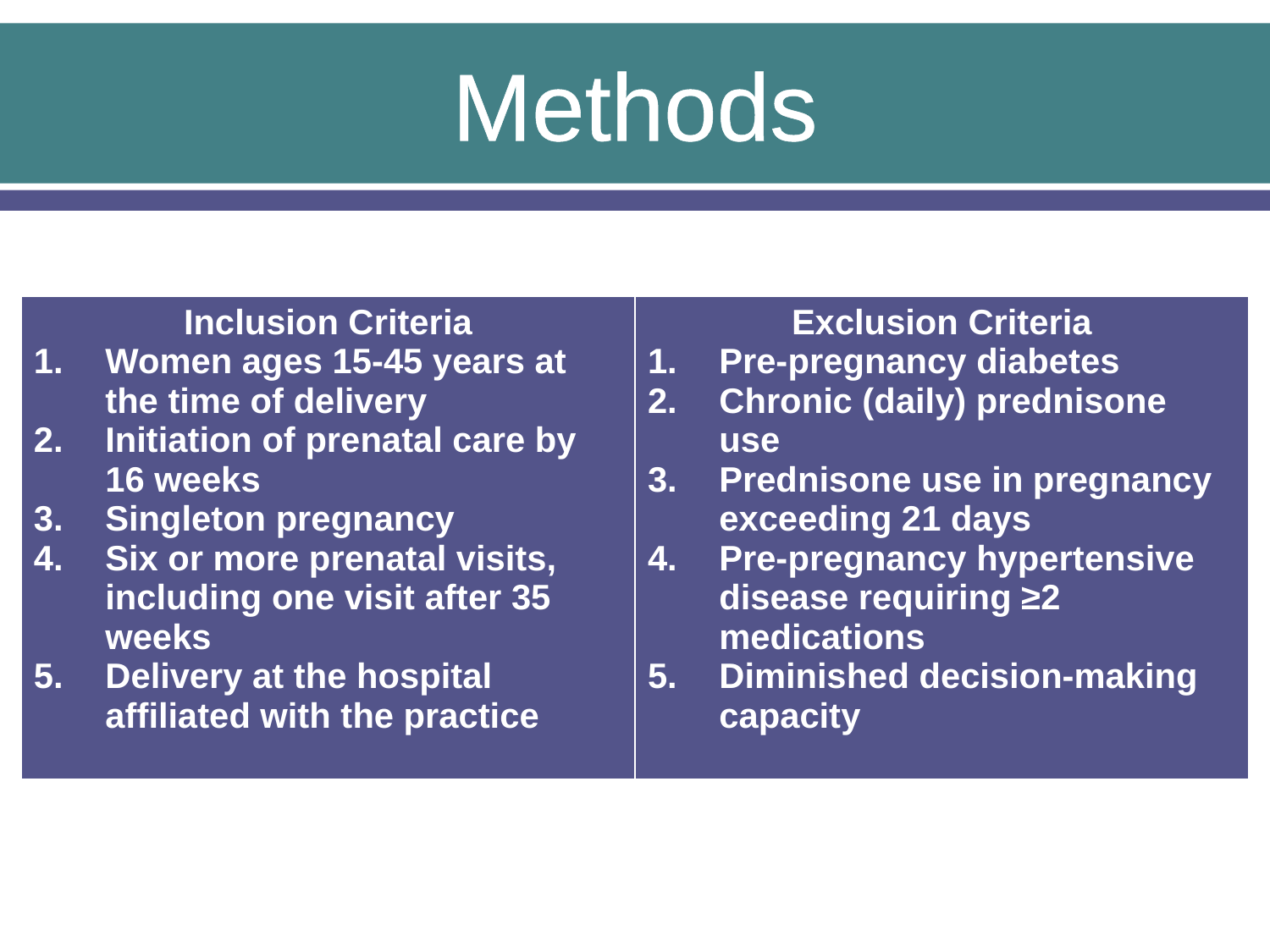

# Methods
| Inclusion Criteria Women ages 15-45 years at the time of delivery Initiation of prenatal care by 16 weeks Singleton pregnancy Six or more prenatal visits, including one visit after 35 weeks Delivery at the hospital affiliated with the practice | Exclusion Criteria Pre-pregnancy diabetes Chronic (daily) prednisone use Prednisone use in pregnancy exceeding 21 days Pre-pregnancy hypertensive disease requiring ≥2 medications Diminished decision-making capacity |
| --- | --- |